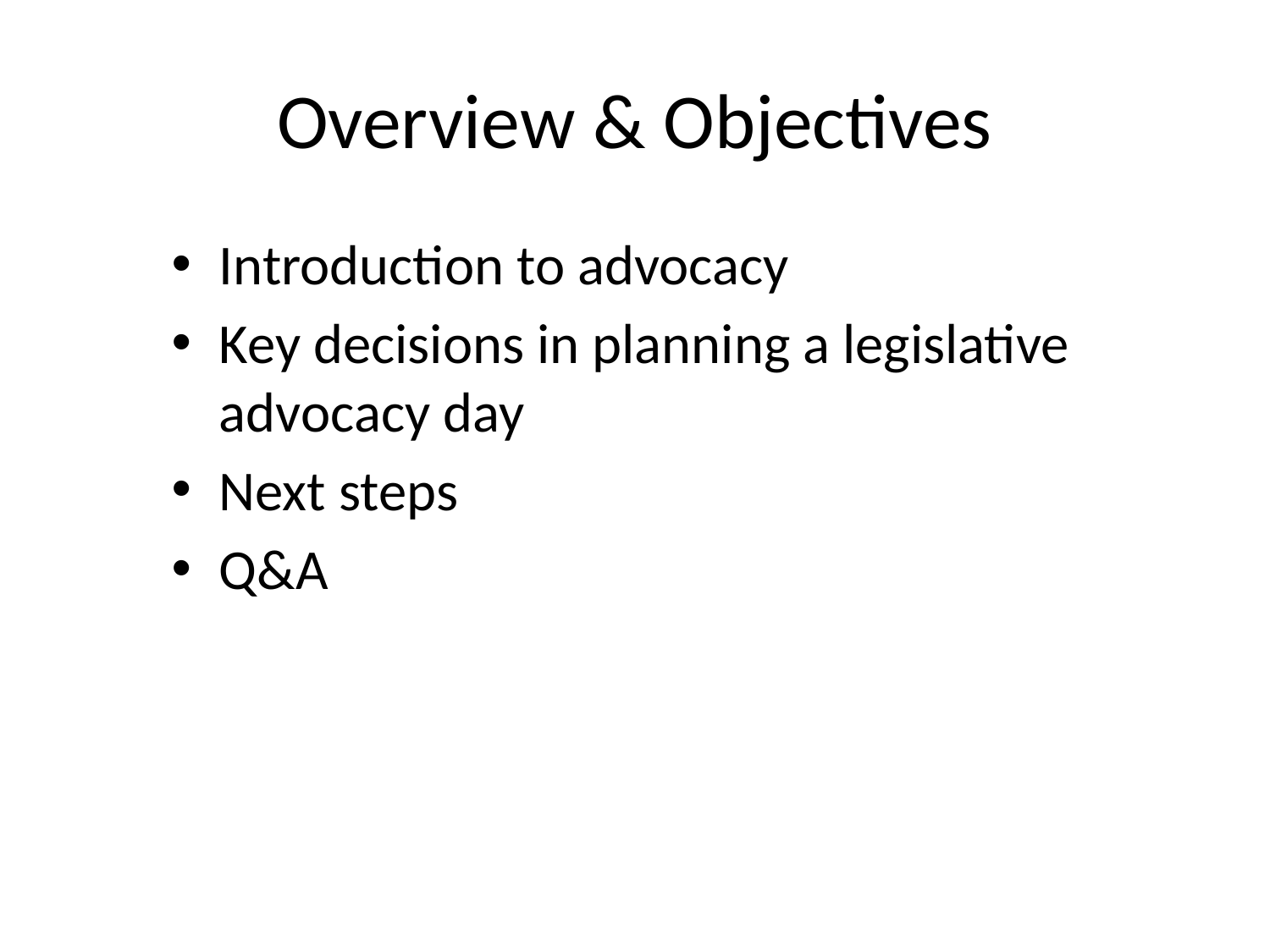

# Overview & Objectives
Introduction to advocacy
Key decisions in planning a legislative advocacy day
Next steps
Q&A